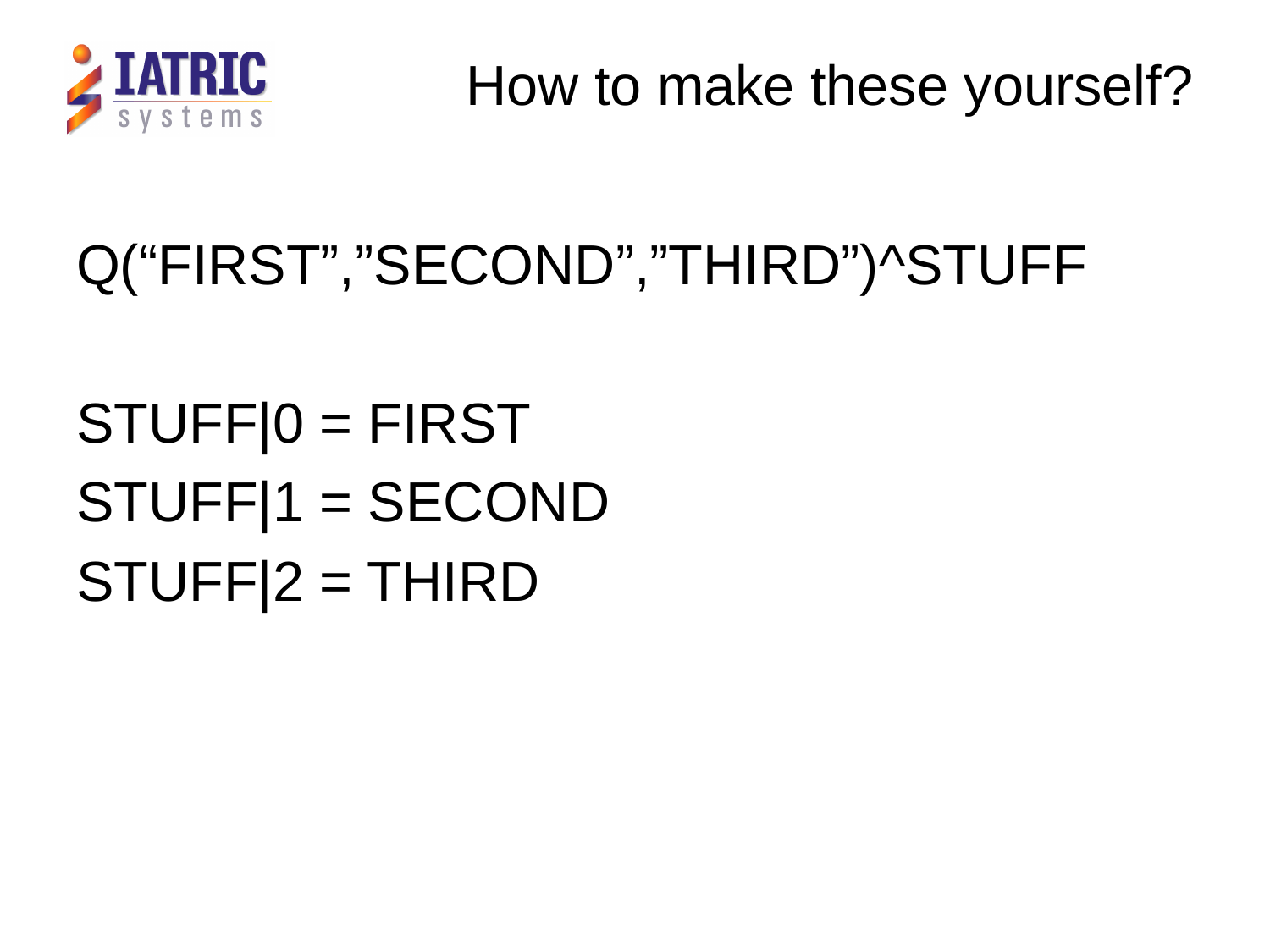

How to make these yourself?
Q(“FIRST”,”SECOND”,”THIRD”)^STUFF

STUFF|0 = FIRST
STUFF|1 = SECOND
STUFF|2 = THIRD